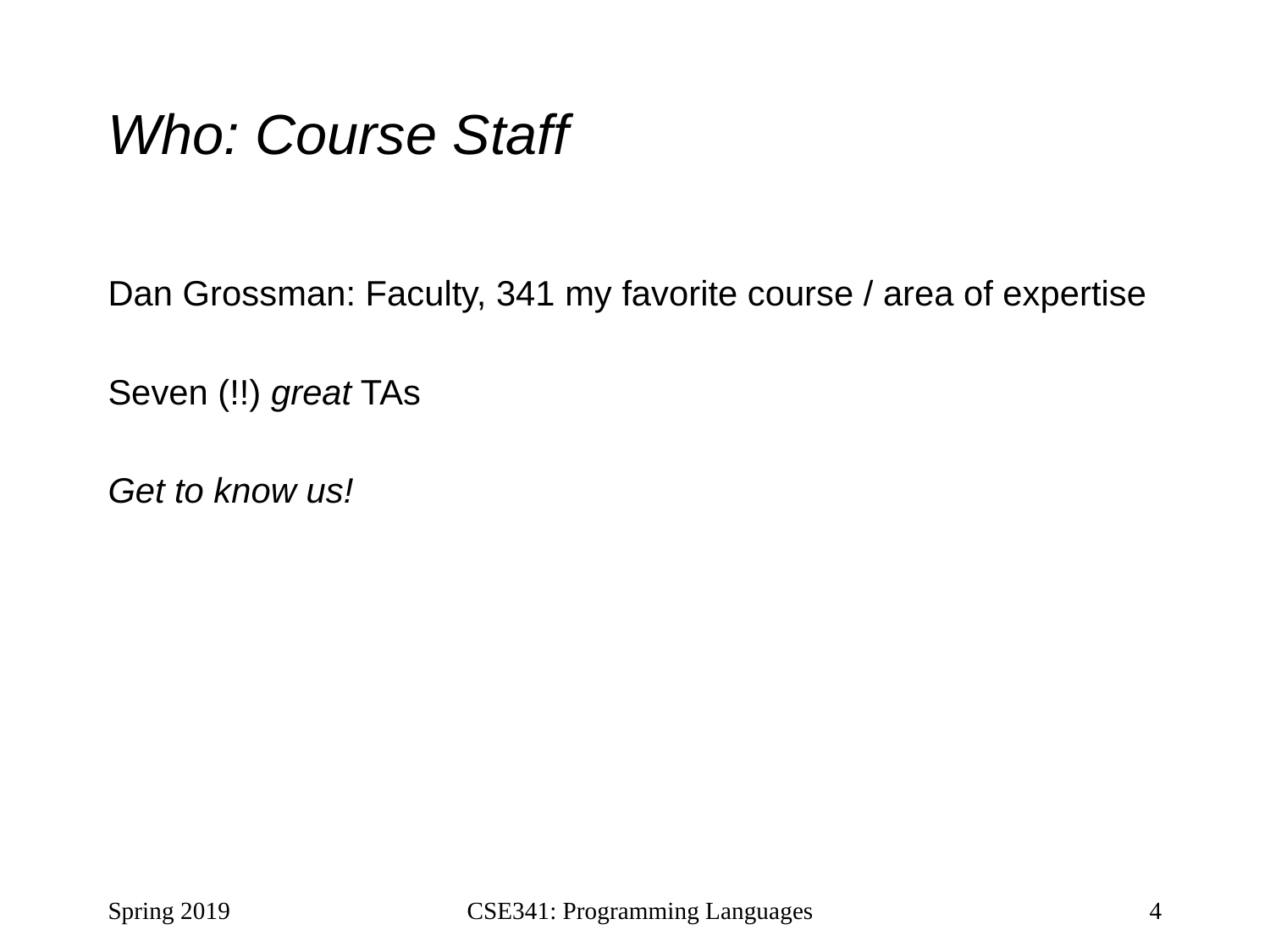

# Who: Course Staff
Dan Grossman: Faculty, 341 my favorite course / area of expertise

Seven (!!) great TAs

Get to know us!
Spring 2019
CSE341: Programming Languages
4